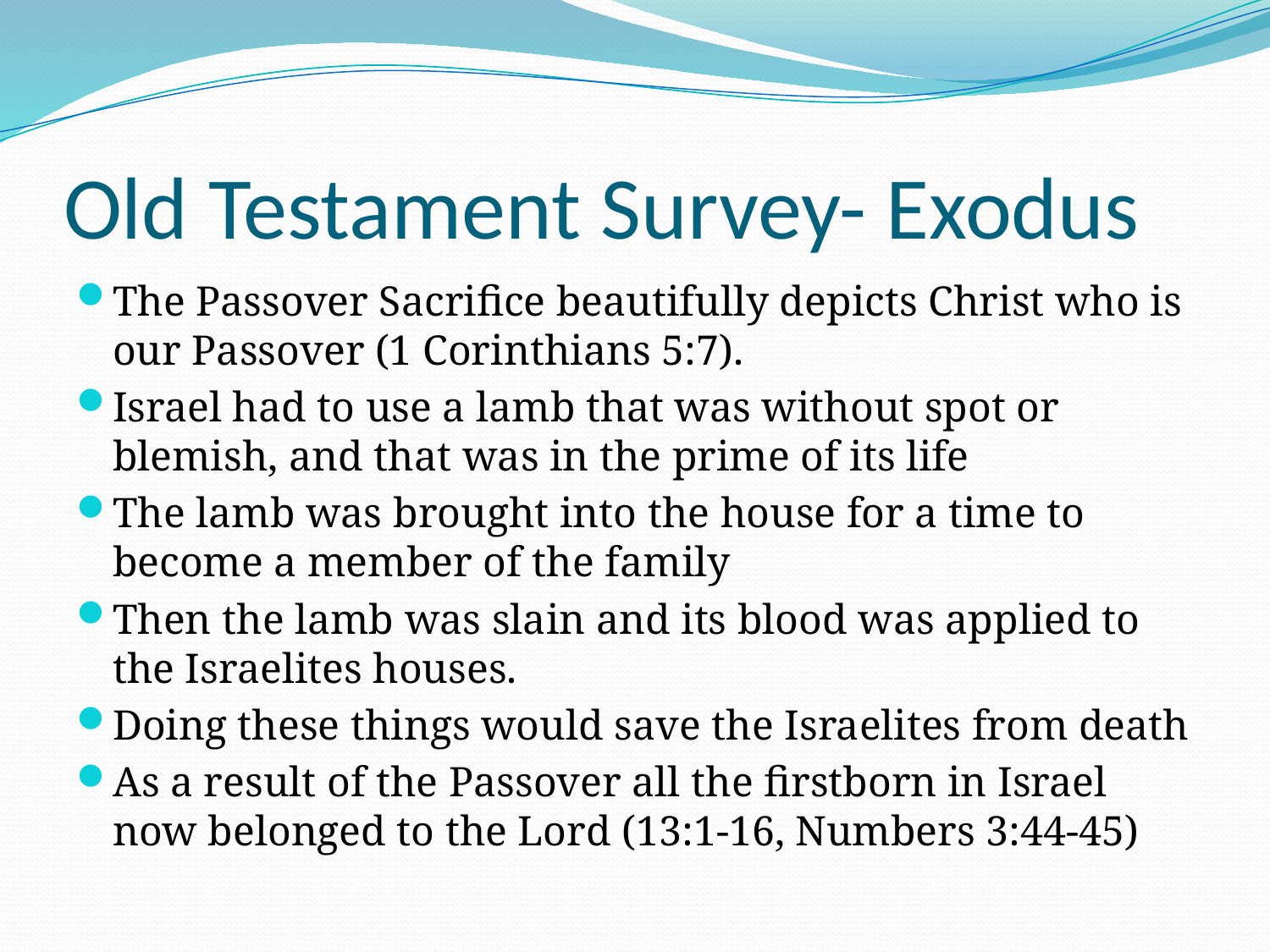

# Old Testament Survey- Exodus
The Passover Sacrifice beautifully depicts Christ who is our Passover (1 Corinthians 5:7).
Israel had to use a lamb that was without spot or blemish, and that was in the prime of its life
The lamb was brought into the house for a time to become a member of the family
Then the lamb was slain and its blood was applied to the Israelites houses.
Doing these things would save the Israelites from death
As a result of the Passover all the firstborn in Israel now belonged to the Lord (13:1-16, Numbers 3:44-45)